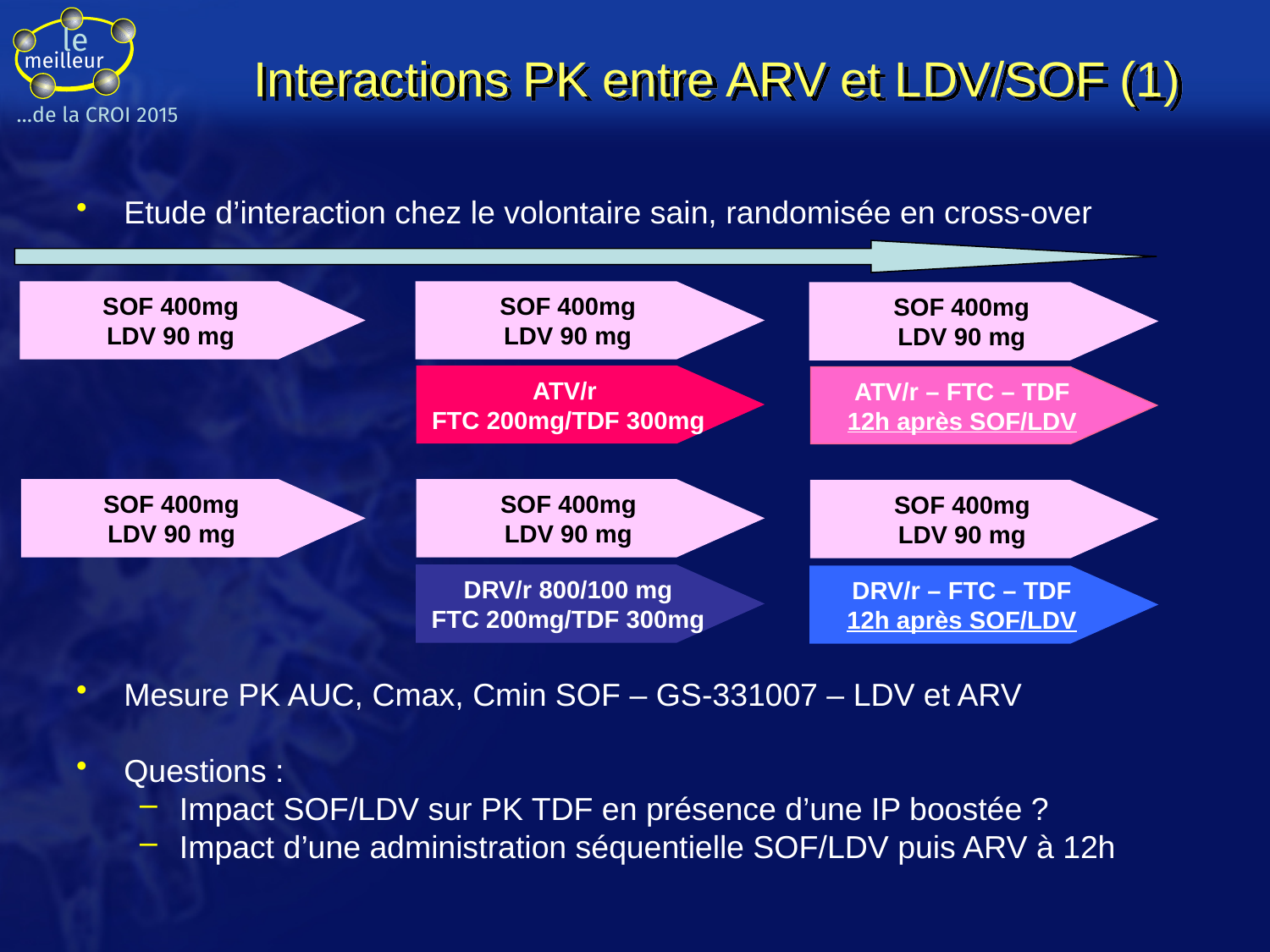

# Interactions PK entre ARV et LDV/SOF (1)
Etude d’interaction chez le volontaire sain, randomisée en cross-over

Mesure PK AUC, Cmax, Cmin SOF – GS-331007 – LDV et ARV

Questions :
Impact SOF/LDV sur PK TDF en présence d’une IP boostée ?
Impact d’une administration séquentielle SOF/LDV puis ARV à 12h

SOF 400mg
LDV 90 mg
SOF 400mg
LDV 90 mg
SOF 400mg
LDV 90 mg
ATV/r
FTC 200mg/TDF 300mg
ATV/r – FTC – TDF
12h après SOF/LDV
SOF 400mg
LDV 90 mg
SOF 400mg
LDV 90 mg
SOF 400mg
LDV 90 mg
DRV/r 800/100 mg
FTC 200mg/TDF 300mg
DRV/r – FTC – TDF
12h après SOF/LDV